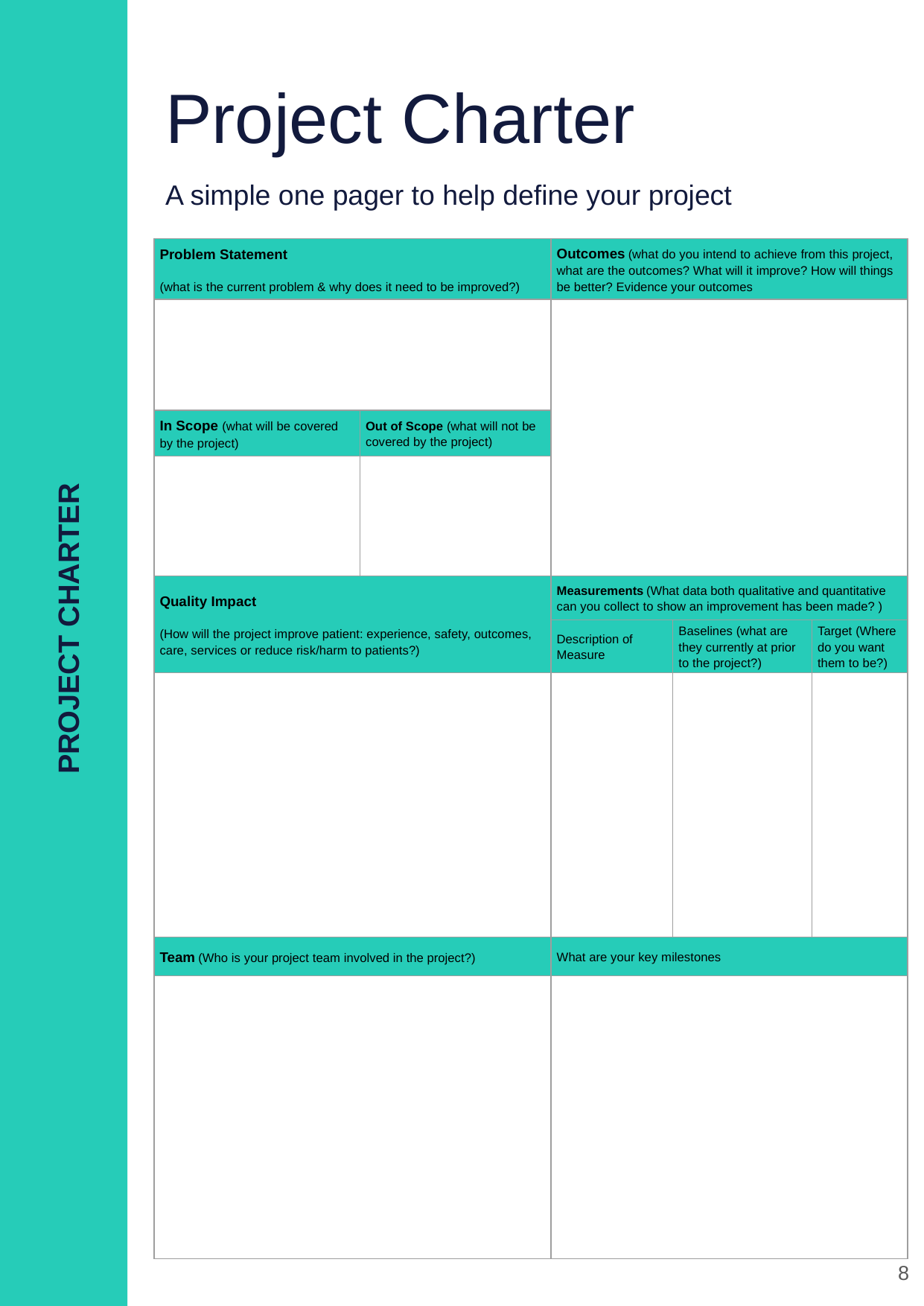

Project Charter
A simple one pager to help define your project
| Problem Statement (what is the current problem & why does it need to be improved?) |  | Outcomes (what do you intend to achieve from this project, what are the outcomes? What will it improve? How will things be better? Evidence your outcomes |  |  |
| --- | --- | --- | --- | --- |
|  |  |  |  |  |
| In Scope (what will be covered by the project) | Out of Scope (what will not be covered by the project) |  |  |  |
|  |  |  |  |  |
| Quality Impact (How will the project improve patient: experience, safety, outcomes, care, services or reduce risk/harm to patients?) |  | Measurements (What data both qualitative and quantitative can you collect to show an improvement has been made? ) |  |  |
|  |  | Description of Measure | Baselines (what are they currently at prior to the project?) | Target (Where do you want them to be?) |
|  |  |  |  |  |
| Team (Who is your project team involved in the project?) |  | What are your key milestones |  |  |
|  |  |  |  |  |
PROJECT CHARTER
8